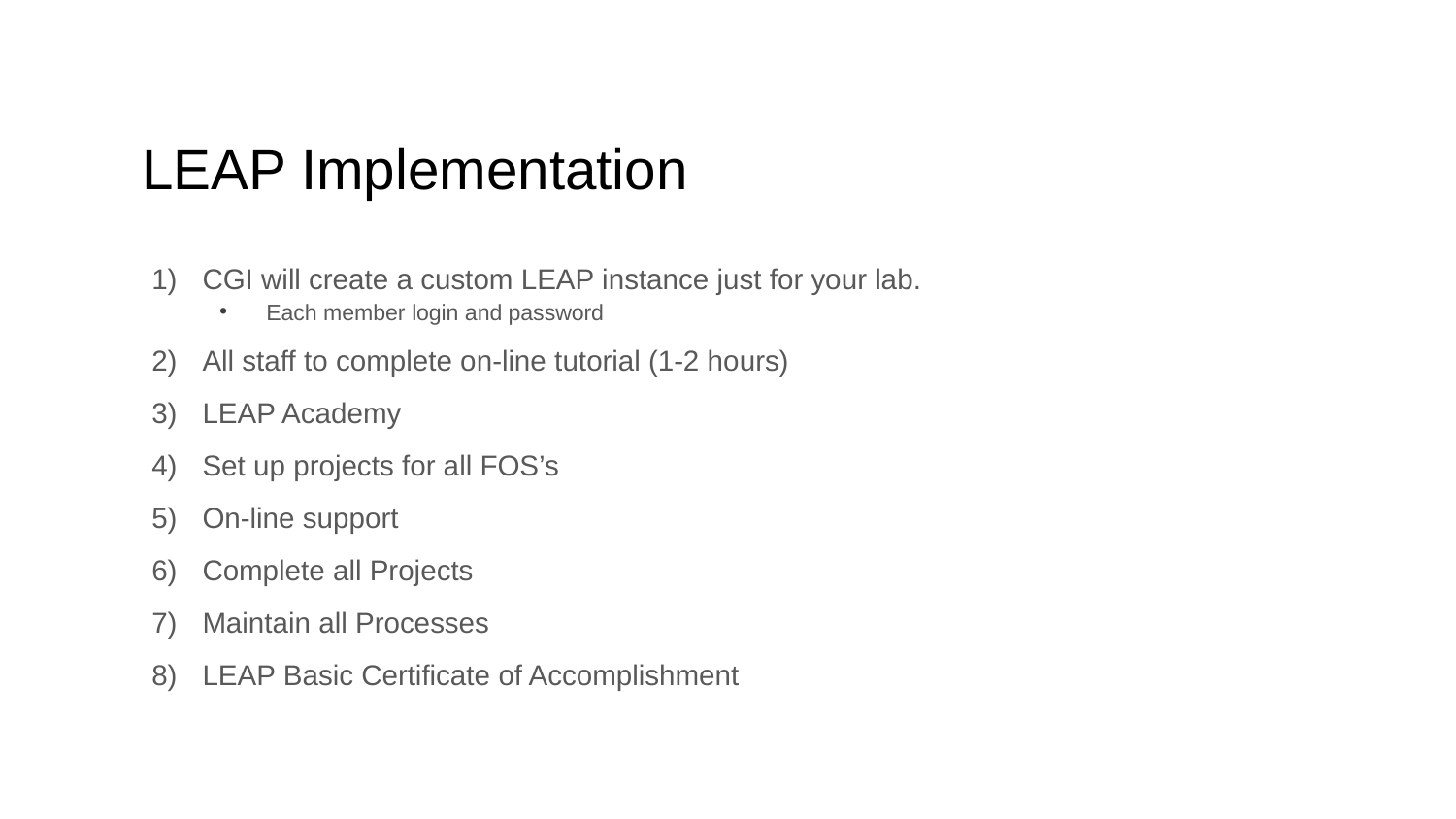

# LEAP Implementation
CGI will create a custom LEAP instance just for your lab.
Each member login and password
All staff to complete on-line tutorial (1-2 hours)
LEAP Academy
Set up projects for all FOS’s
On-line support
Complete all Projects
Maintain all Processes
LEAP Basic Certificate of Accomplishment